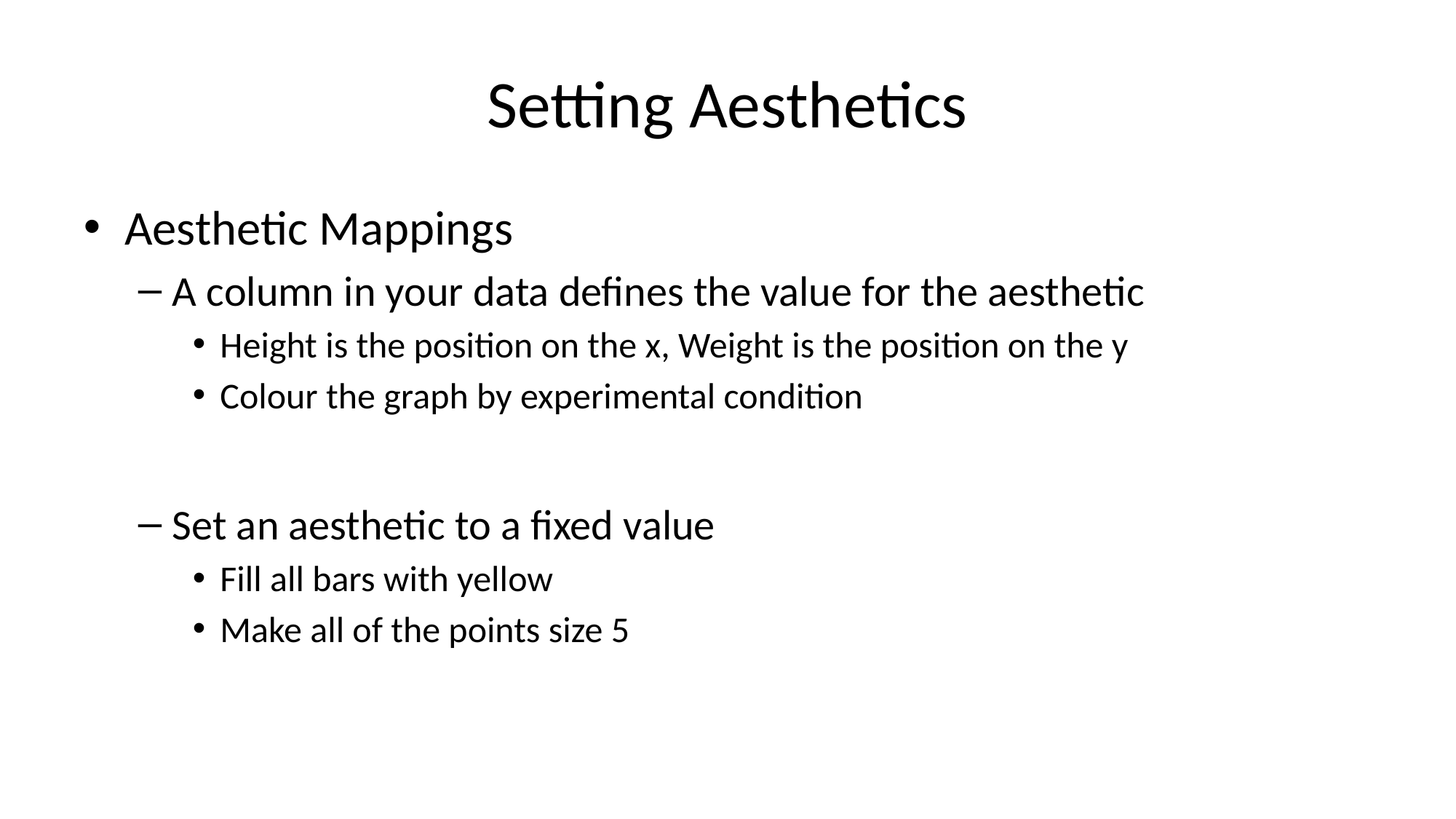

# Setting Aesthetics
Aesthetic Mappings
A column in your data defines the value for the aesthetic
Height is the position on the x, Weight is the position on the y
Colour the graph by experimental condition

Set an aesthetic to a fixed value
Fill all bars with yellow
Make all of the points size 5